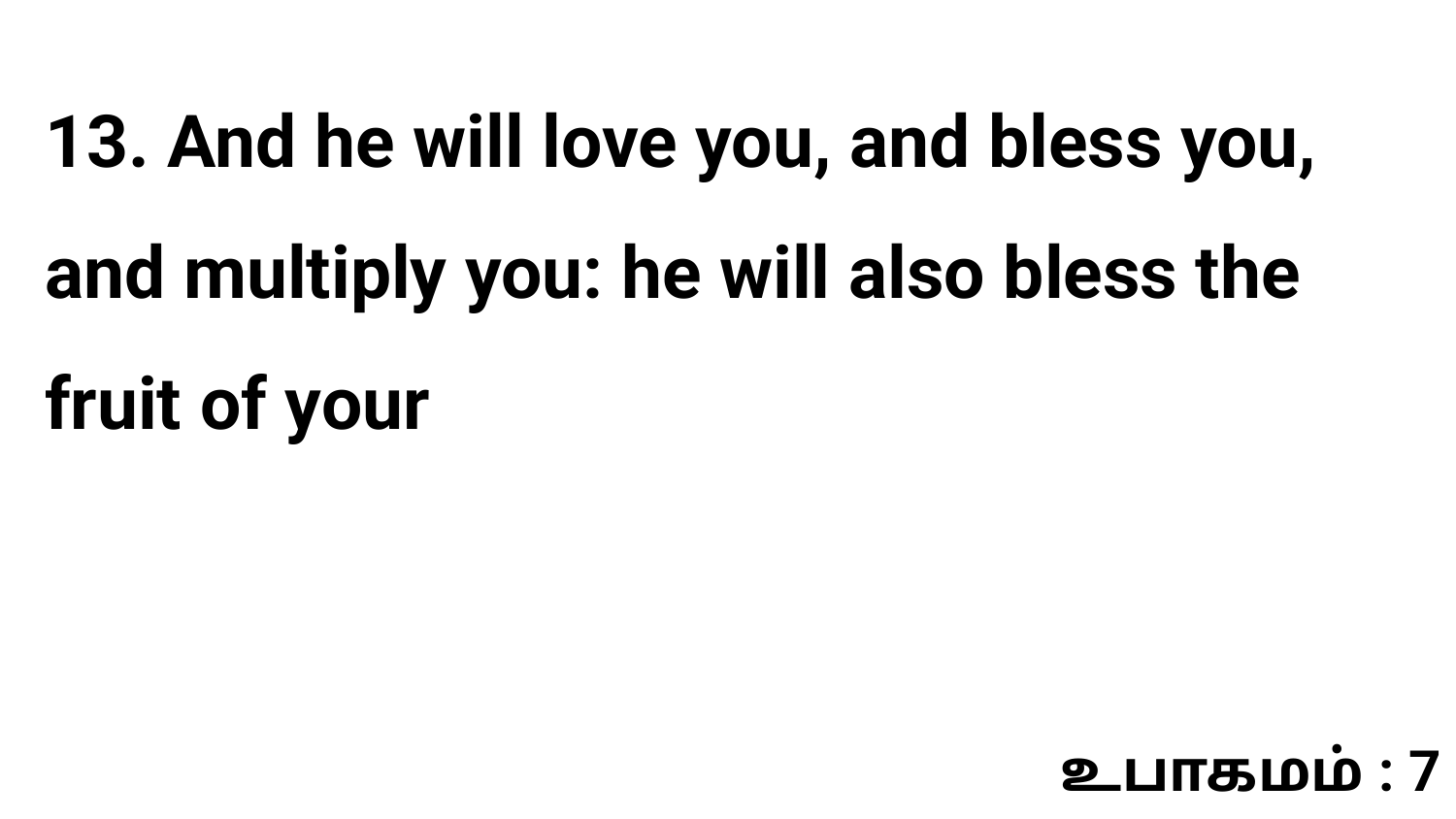

13. And he will love you, and bless you, and multiply you: he will also bless the fruit of your
உபாகமம் : 7